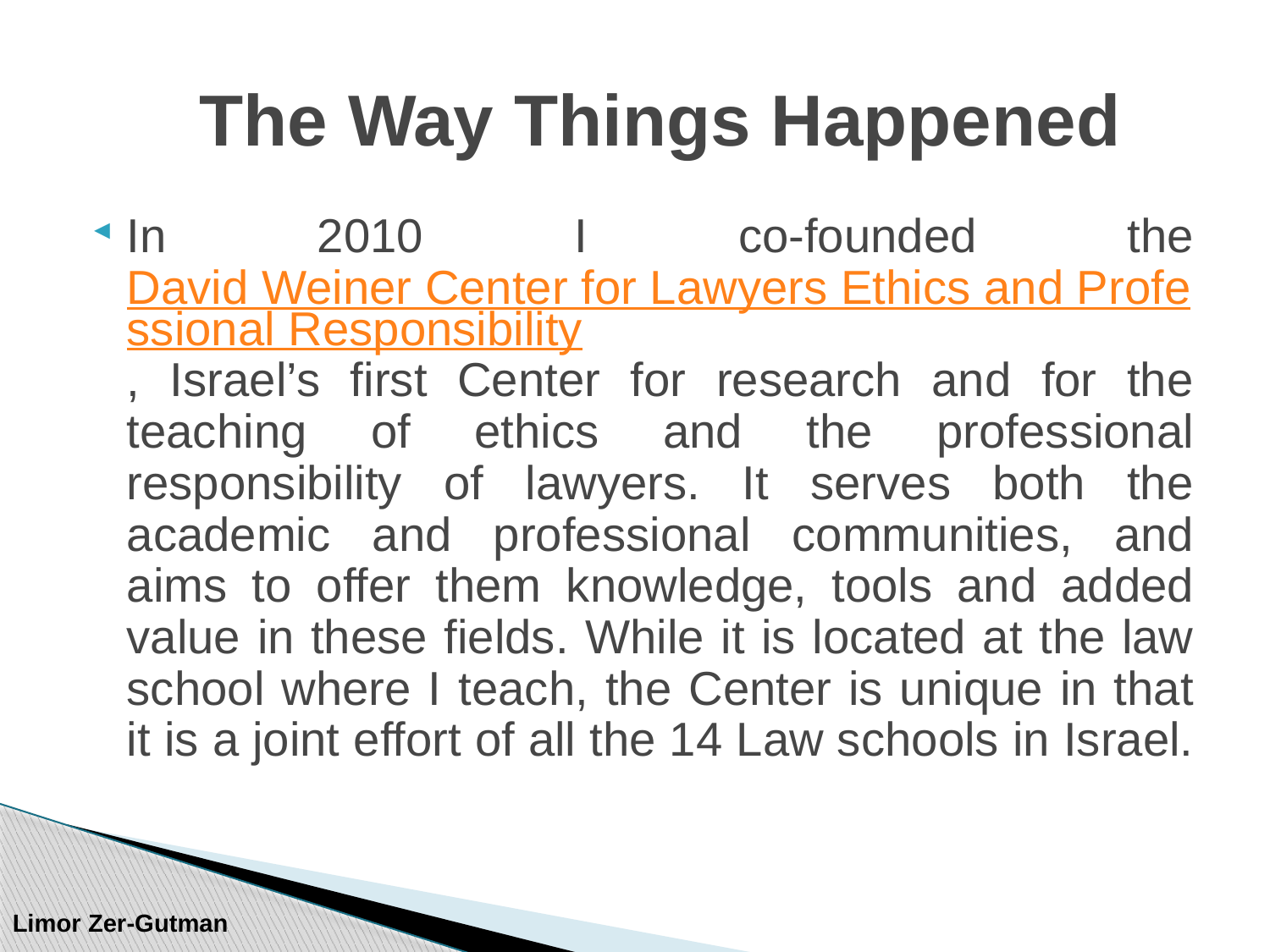

The Way Things Happened
In 2010 I co-founded the David Weiner Center for Lawyers Ethics and Professional Responsibility, Israel’s first Center for research and for the teaching of ethics and the professional responsibility of lawyers. It serves both the academic and professional communities, and aims to offer them knowledge, tools and added value in these fields. While it is located at the law school where I teach, the Center is unique in that it is a joint effort of all the 14 Law schools in Israel.